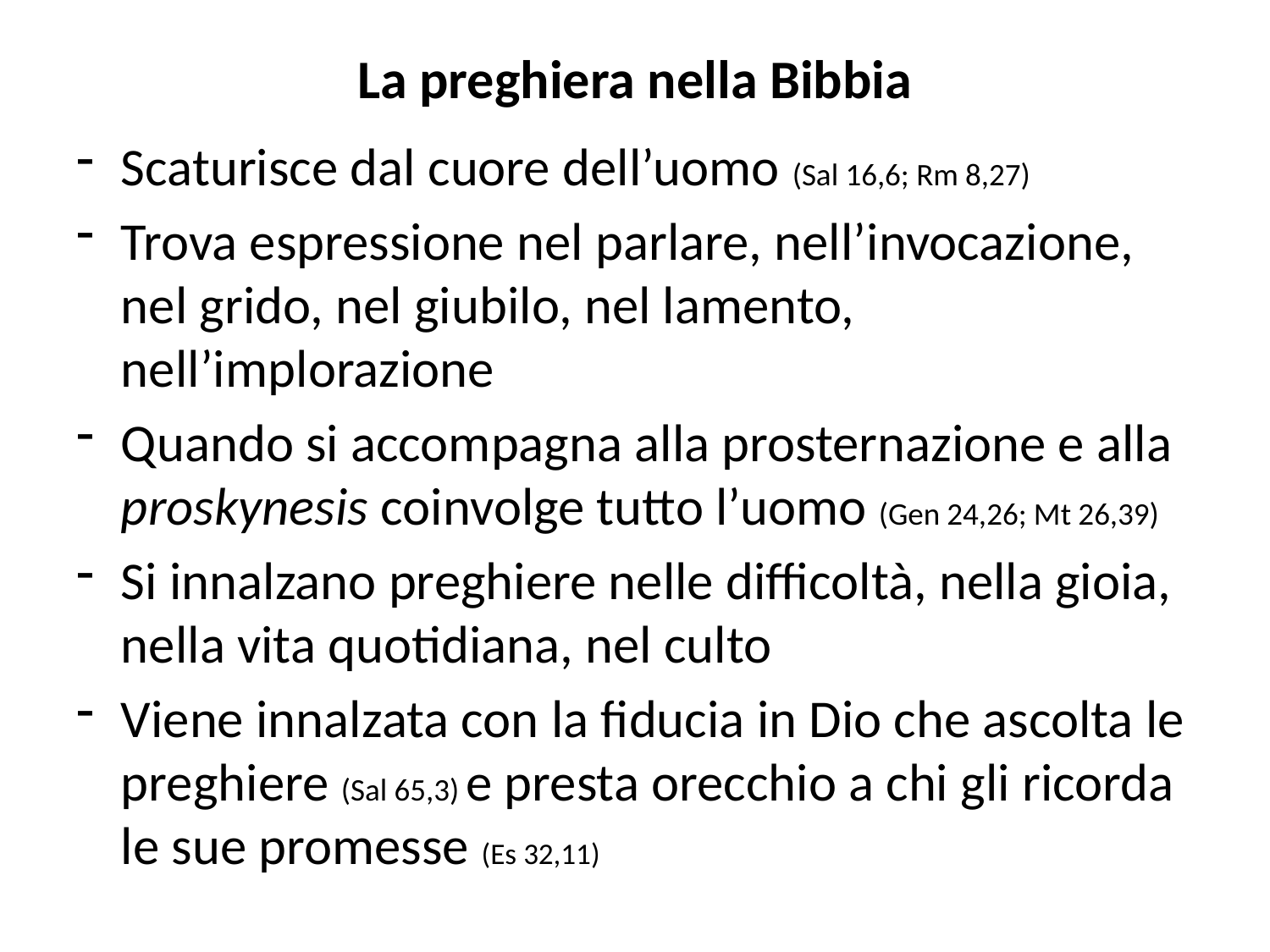

# La preghiera nella Bibbia
Scaturisce dal cuore dell’uomo (Sal 16,6; Rm 8,27)
Trova espressione nel parlare, nell’invocazione, nel grido, nel giubilo, nel lamento, nell’implorazione
Quando si accompagna alla prosternazione e alla proskynesis coinvolge tutto l’uomo (Gen 24,26; Mt 26,39)
Si innalzano preghiere nelle difficoltà, nella gioia, nella vita quotidiana, nel culto
Viene innalzata con la fiducia in Dio che ascolta le preghiere (Sal 65,3) e presta orecchio a chi gli ricorda le sue promesse (Es 32,11)